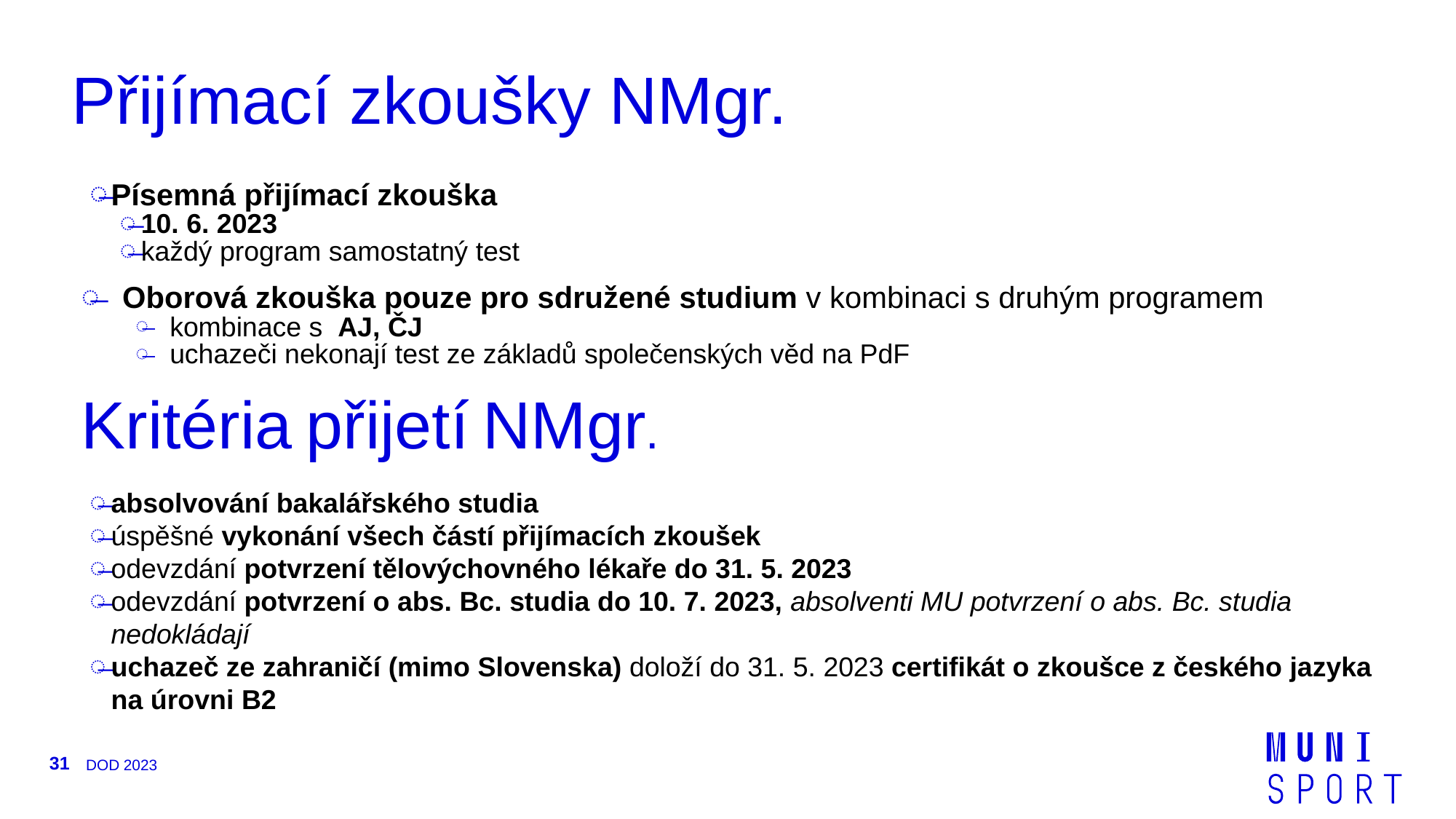

#
Přijímací zkoušky NMgr.
Písemná přijímací zkouška
10. 6. 2023
každý program samostatný test
Oborová zkouška pouze pro sdružené studium v kombinaci s druhým programem
kombinace s  AJ, ČJ
uchazeči nekonají test ze základů společenských věd na PdF

Kritéria přijetí NMgr.
absolvování bakalářského studia
úspěšné vykonání všech částí přijímacích zkoušek
odevzdání potvrzení tělovýchovného lékaře do 31. 5. 2023
odevzdání potvrzení o abs. Bc. studia do 10. 7. 2023, absolventi MU potvrzení o abs. Bc. studia nedokládají
uchazeč ze zahraničí (mimo Slovenska) doloží do 31. 5. 2023 certifikát o zkoušce z českého jazyka na úrovni B2

31
DOD 2023